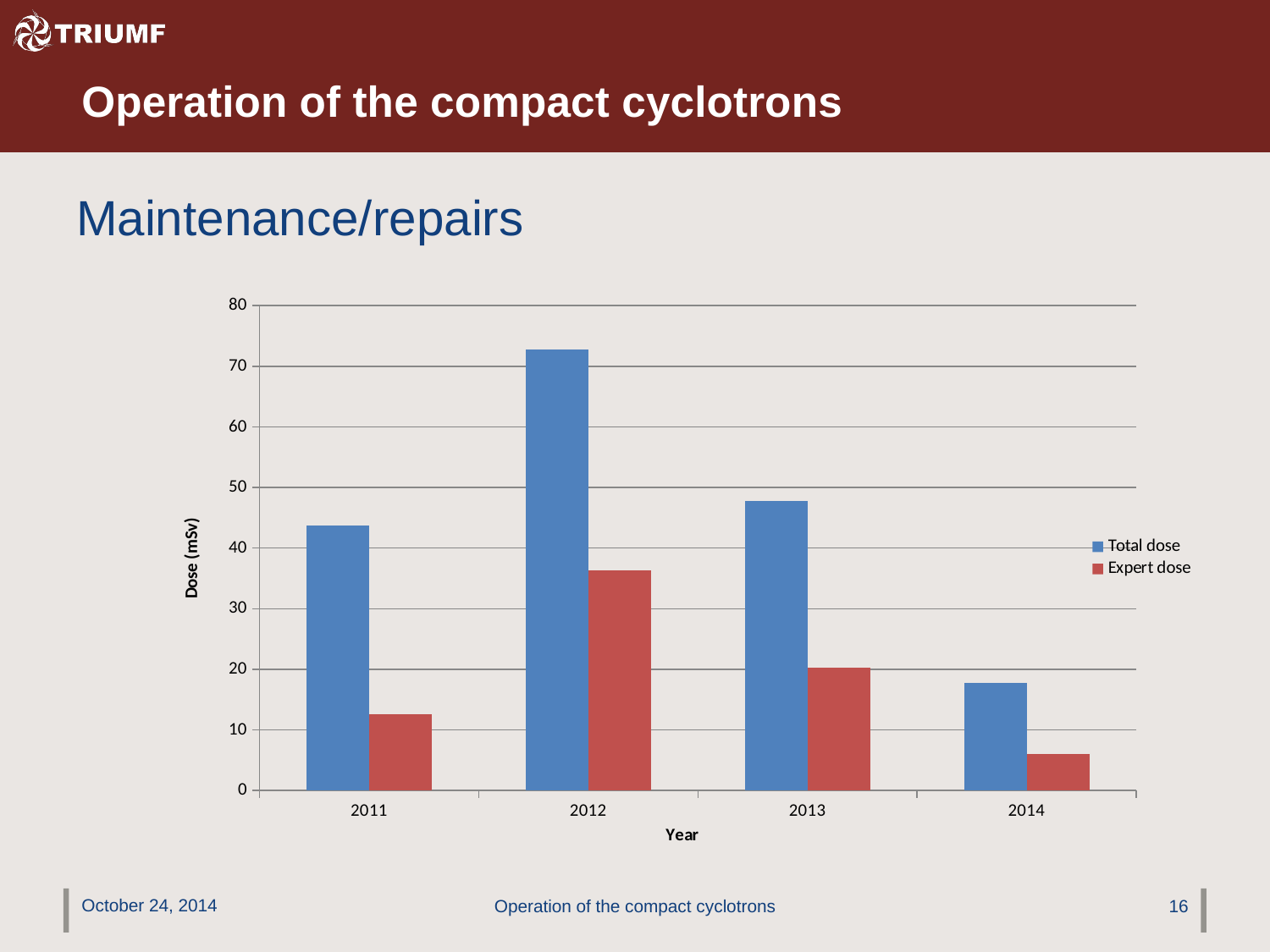

# Operation of the compact cyclotrons
Maintenance/repairs

### Chart

| Category |  |  |
|---|---|---|
| 2011 | 43.75 | 12.65 |
| 2012 | 72.72 | 36.300000000000004 |
| 2013 | 47.78 | 20.22 |
| 2014 | 17.76 | 6.07 |
October 24, 2014
Operation of the compact cyclotrons
16